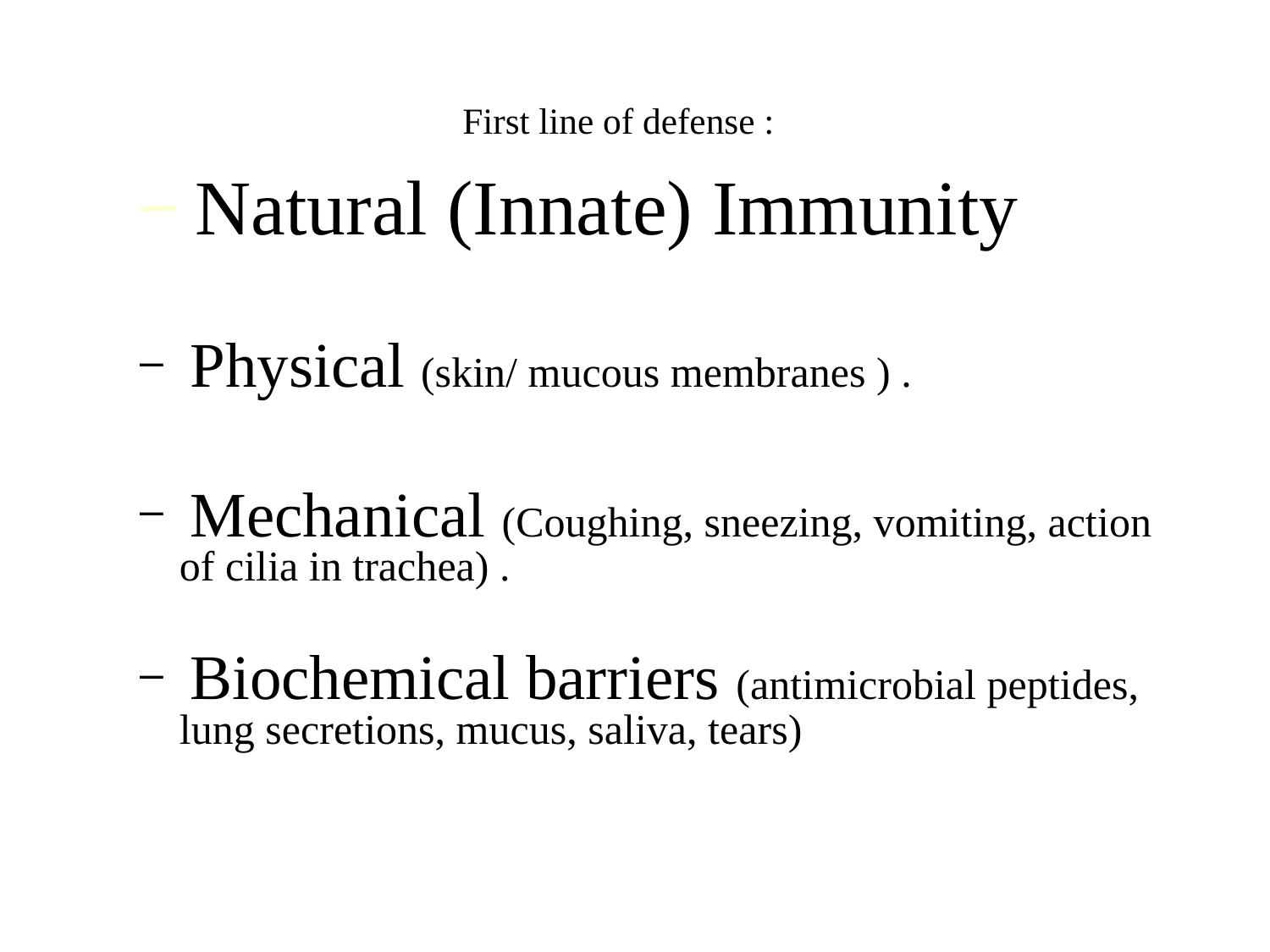

# First line of defense :
 Natural (Innate) Immunity

 Physical (skin/ mucous membranes ) .

 Mechanical (Coughing, sneezing, vomiting, action of cilia in trachea) .

 Biochemical barriers (antimicrobial peptides, lung secretions, mucus, saliva, tears)